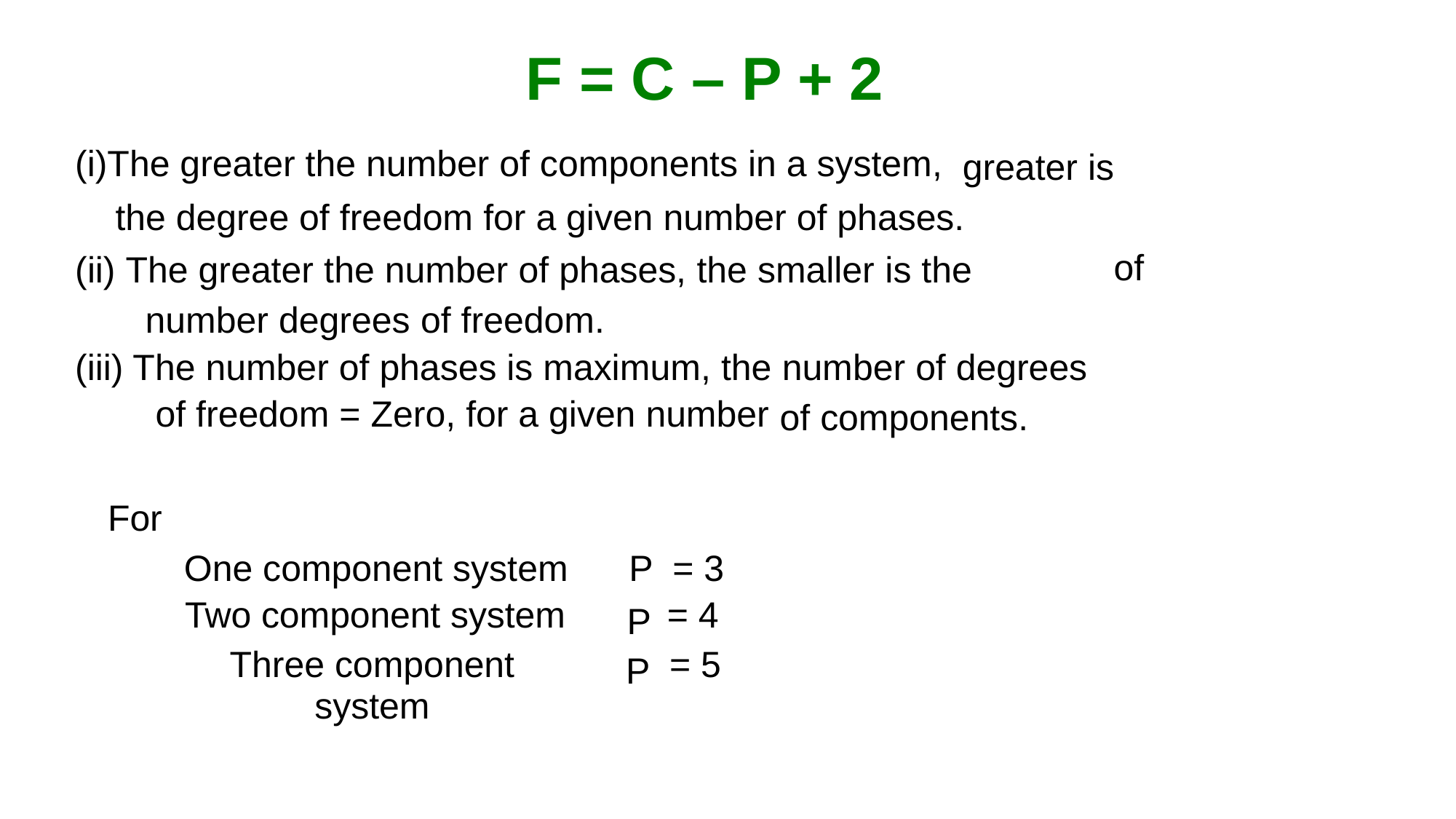

F = C – P + 2
(i)The greater the number of components in a system,
greater is
the degree of freedom for a given number of phases.
(ii) The greater the number of phases, the smaller is the number degrees of freedom.
of
(iii) The number of phases is maximum, the
of freedom = Zero, for a given number
number of degrees
of
components.
For
One component system
Two component system
Three component system
P
P P
= 3
= 4
= 5